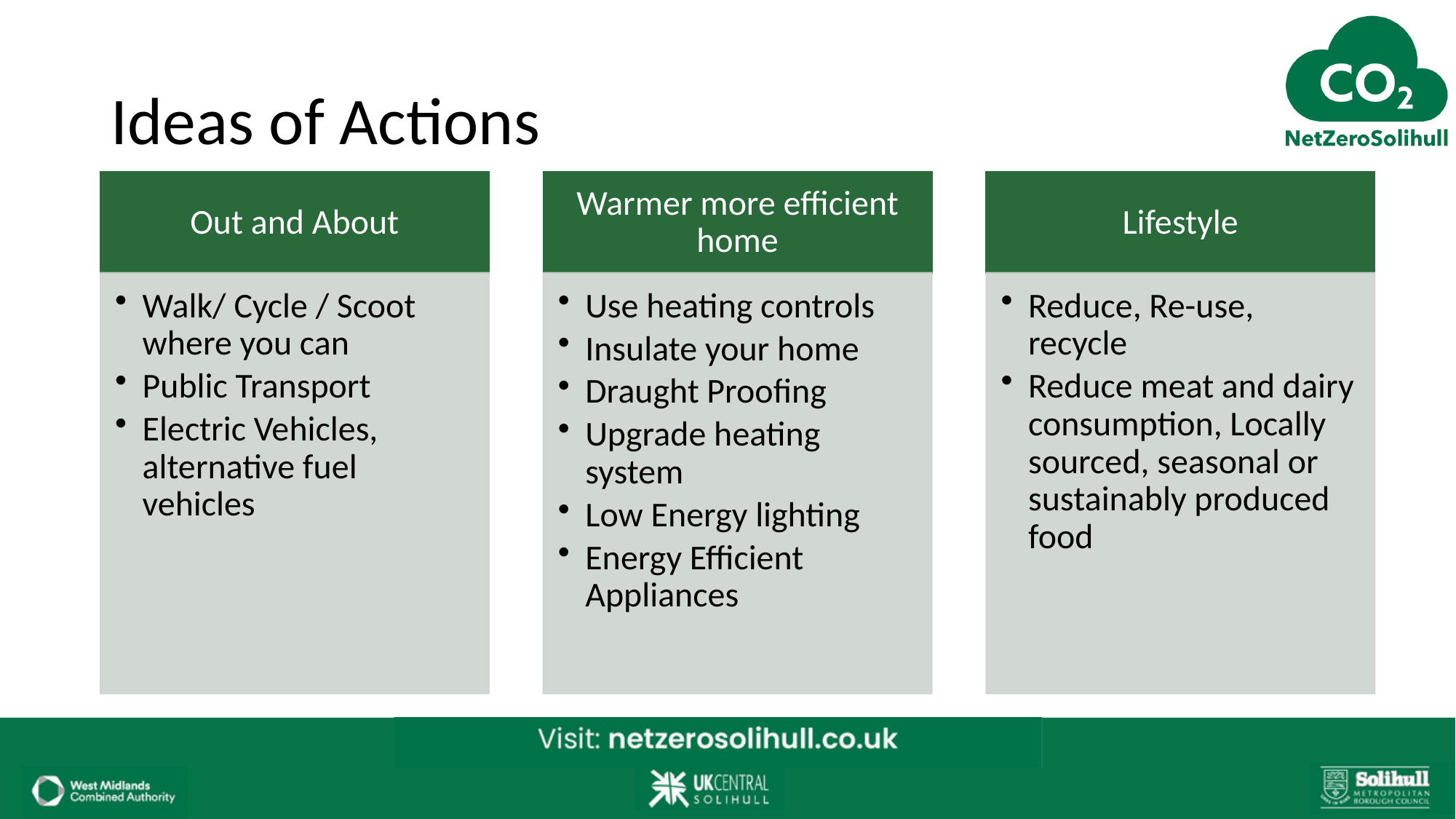

# Ideas of Actions
Out and About
Walk/ Cycle / Scoot where you can
Public Transport
Electric Vehicles,  alternative fuel vehicles
Warmer more efficient home
Use heating controls
Insulate your home
Draught Proofing
Upgrade heating system
Low Energy lighting
Energy Efficient Appliances

Lifestyle
Reduce, Re-use, recycle
Reduce meat and dairy consumption, Locally sourced, seasonal or sustainably produced food